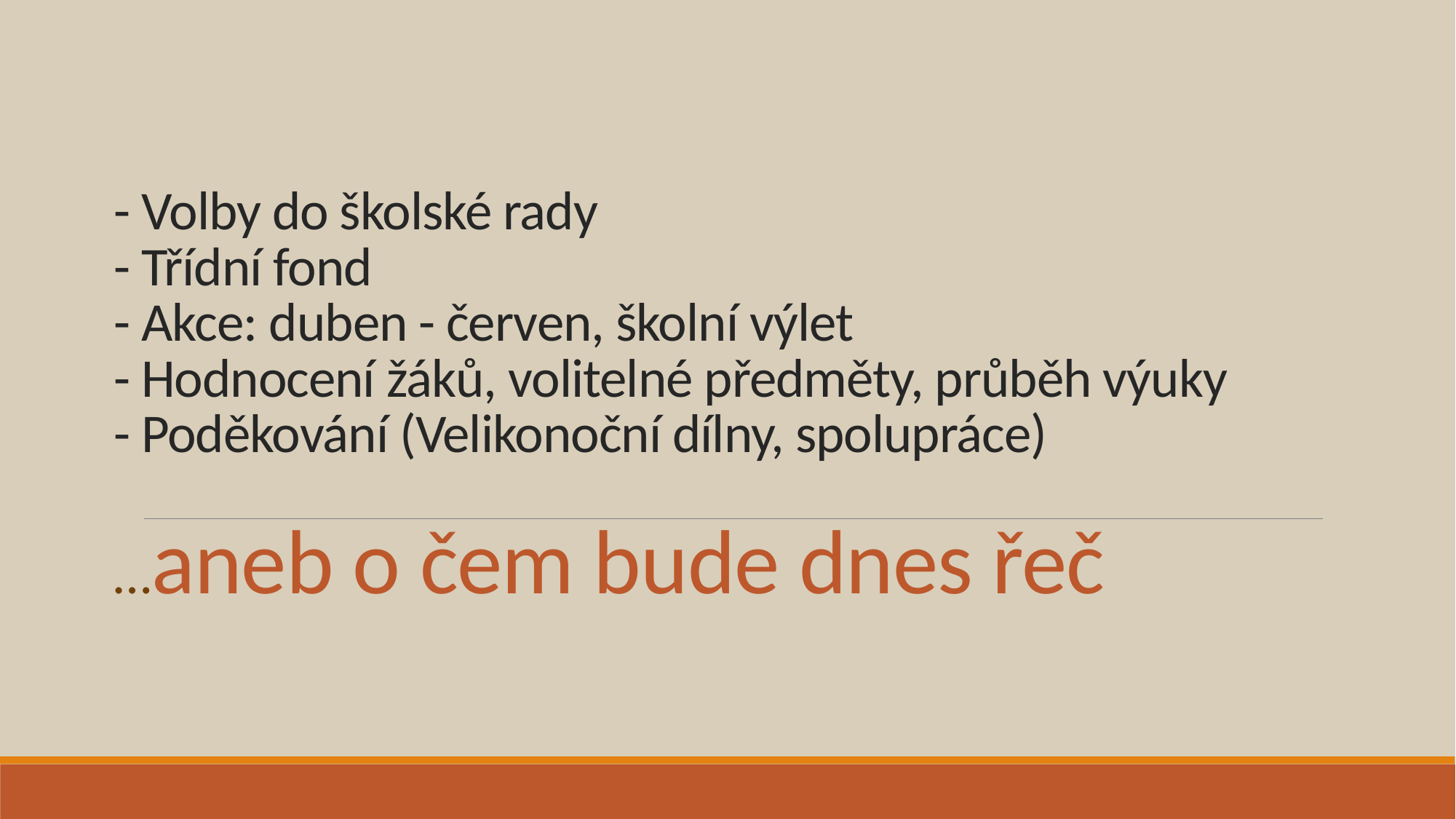

# - Volby do školské rady - Třídní fond - Akce: duben - červen, školní výlet - Hodnocení žáků, volitelné předměty, průběh výuky - Poděkování (Velikonoční dílny, spolupráce) …aneb o čem bude dnes řeč